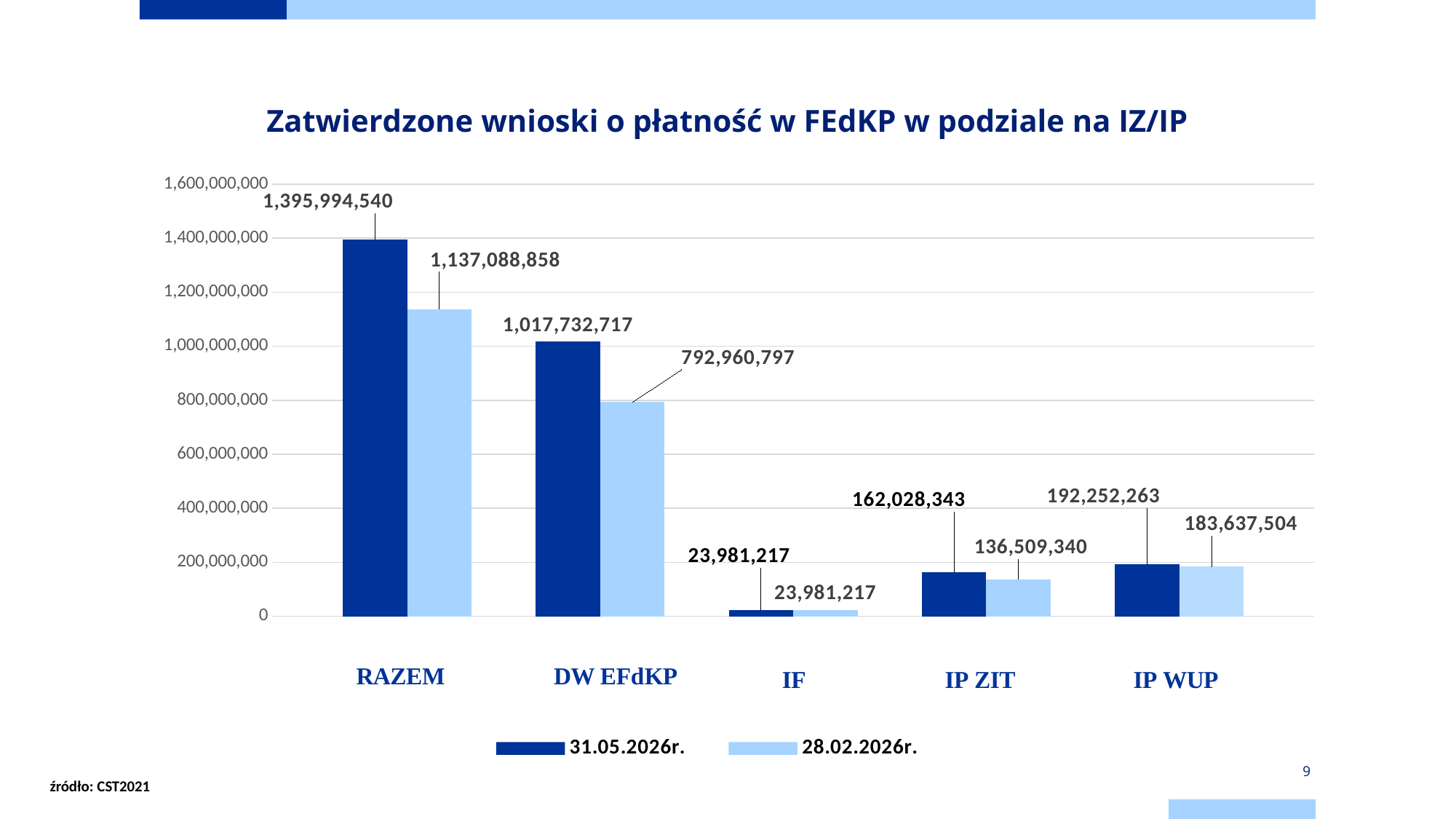

# Zatwierdzone wnioski o płatność w FEdKP w podziale na IZ/IP

### Chart

| Category | 31.05.2026r. | 28.02.2026r. | Kolumna1 | DW FEdKP | DW FEdKP 28.02.2026 | Kolumna2 | IIF | IIF 31.12.2025 | Kolumna3 | IP ZIT | IP ZIT 31.12.2025 | Kolumna4 | IP WUP | IP WUP 31.12.2025 |
|---|---|---|---|---|---|---|---|---|---|---|---|---|---|---|
| SUMA | 1395994540.0 | 1137088858.0 | None | 1017732717.0 | 792960797.0 | None | 23981217.0 | 23981217.0 | None | 162028343.0 | 136509340.0 | None | 192252263.0 | 183637504.0 |
9
źródło: CST2021